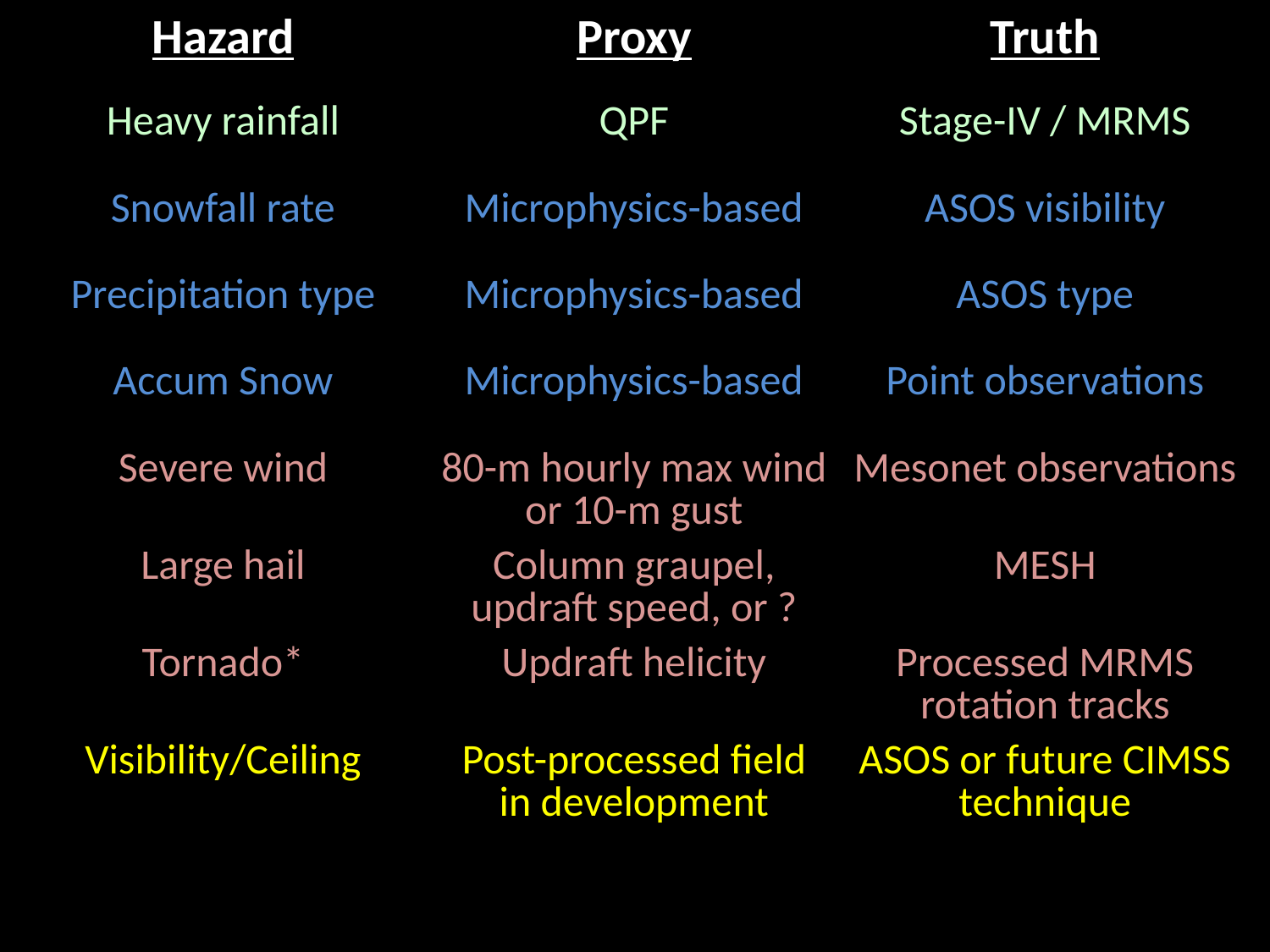

| Hazard | Proxy | Truth |
| --- | --- | --- |
| Heavy rainfall | QPF | Stage-IV / MRMS |
| Snowfall rate | Microphysics-based | ASOS visibility |
| Precipitation type | Microphysics-based | ASOS type |
| Accum Snow | Microphysics-based | Point observations |
| Severe wind | 80-m hourly max wind or 10-m gust | Mesonet observations |
| Large hail | Column graupel, updraft speed, or ? | MESH |
| Tornado\* | Updraft helicity | Processed MRMS rotation tracks |
| Visibility/Ceiling | Post-processed field in development | ASOS or future CIMSS technique |